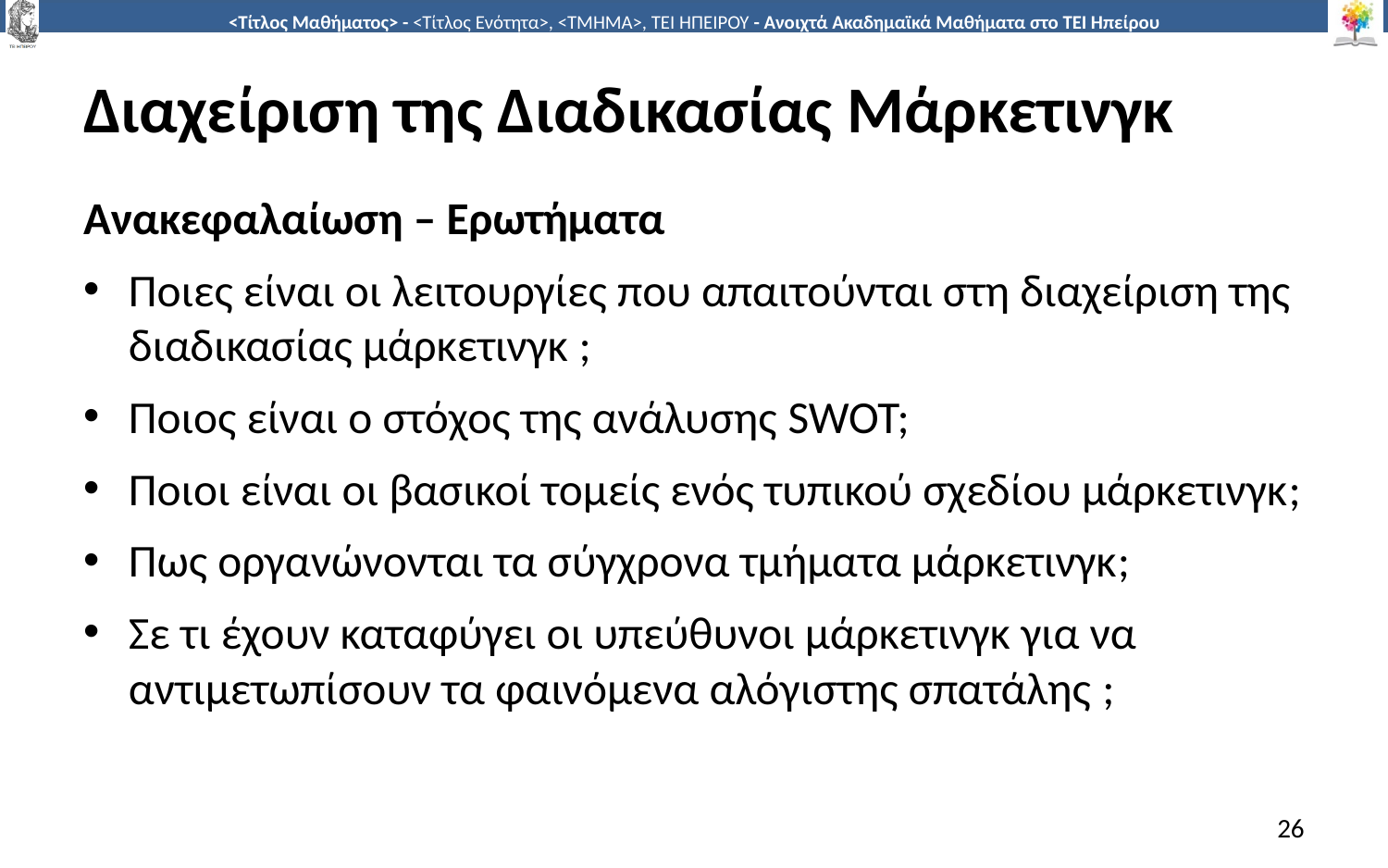

# Διαχείριση της Διαδικασίας Μάρκετινγκ
Ανακεφαλαίωση – Ερωτήματα
Ποιες είναι οι λειτουργίες που απαιτούνται στη διαχείριση της διαδικασίας μάρκετινγκ ;
Ποιος είναι ο στόχος της ανάλυσης SWOT;
Ποιοι είναι οι βασικοί τομείς ενός τυπικού σχεδίου μάρκετινγκ;
Πως οργανώνονται τα σύγχρονα τμήματα μάρκετινγκ;
Σε τι έχουν καταφύγει οι υπεύθυνοι μάρκετινγκ για να αντιμετωπίσουν τα φαινόμενα αλόγιστης σπατάλης ;

26